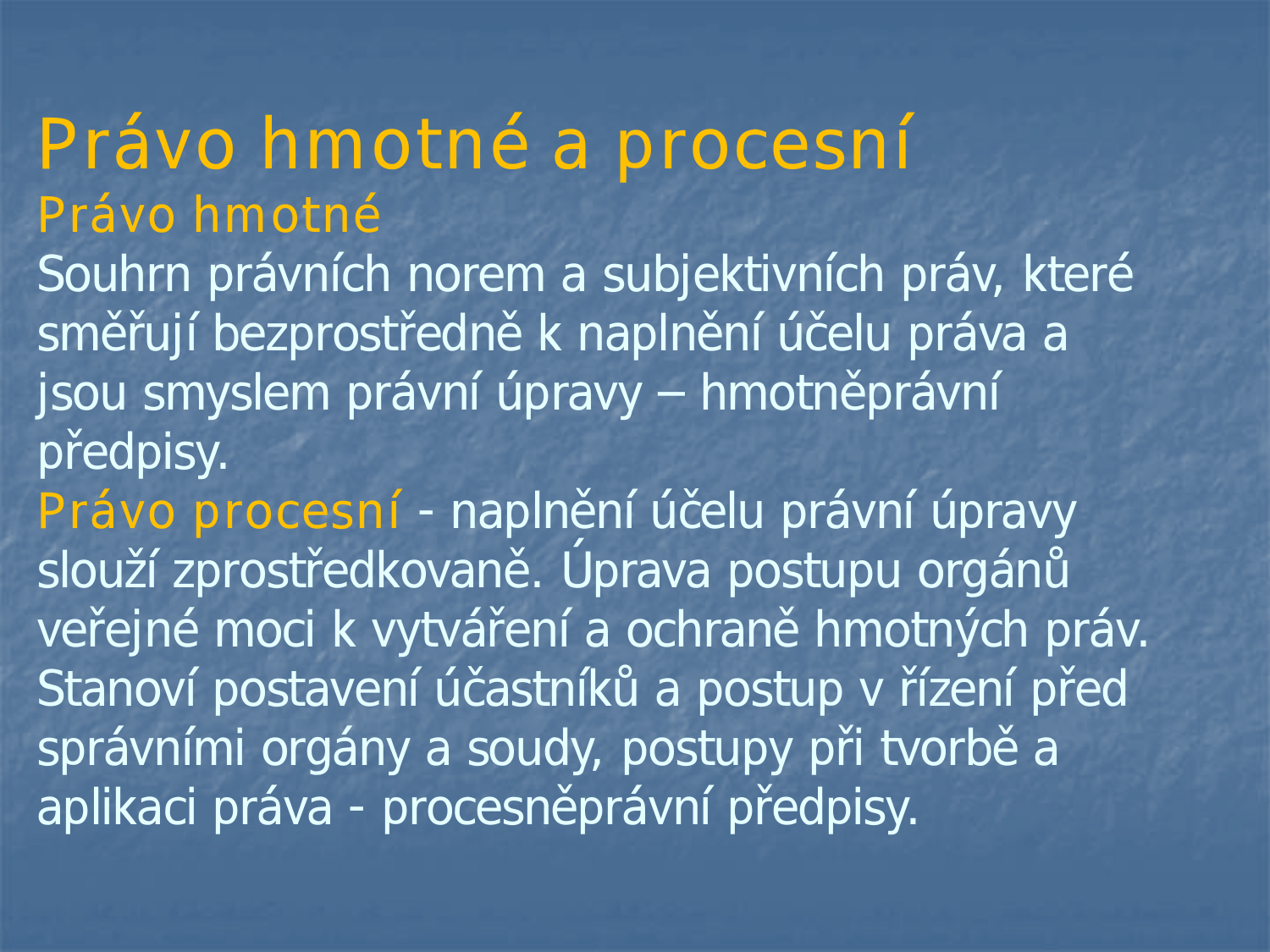

# Právo hmotné a procesní Právo hmotné Souhrn právních norem a subjektivních práv, které směřují bezprostředně k naplnění účelu práva a jsou smyslem právní úpravy – hmotněprávní předpisy. Právo procesní - naplnění účelu právní úpravy slouží zprostředkovaně. Úprava postupu orgánů veřejné moci k vytváření a ochraně hmotných práv. Stanoví postavení účastníků a postup v řízení před správními orgány a soudy, postupy při tvorbě a aplikaci práva - procesněprávní předpisy.